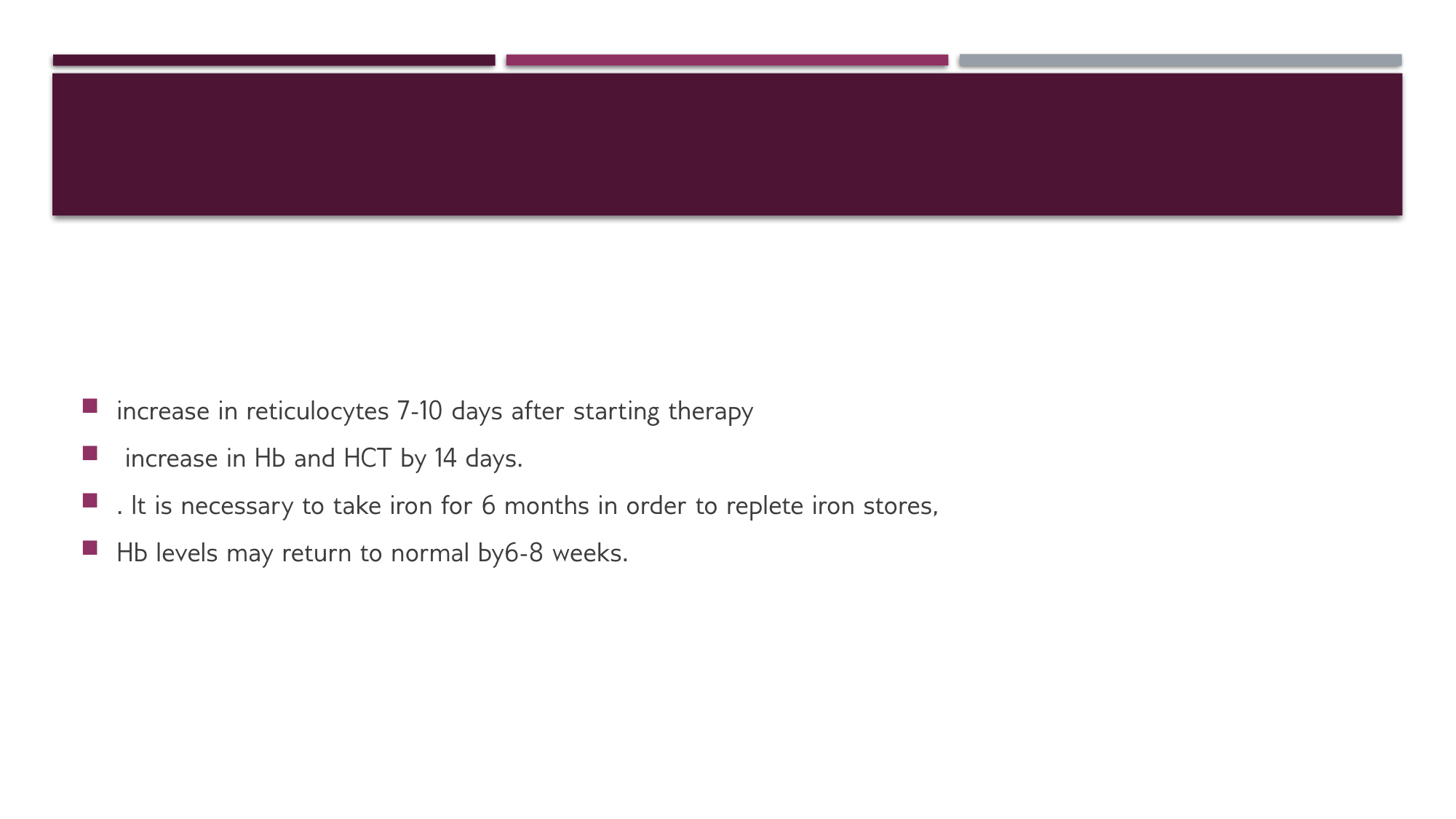

#
increase in reticulocytes 7-10 days after starting therapy
 increase in Hb and HCT by 14 days.
. It is necessary to take iron for 6 months in order to replete iron stores,
Hb levels may return to normal by6-8 weeks.